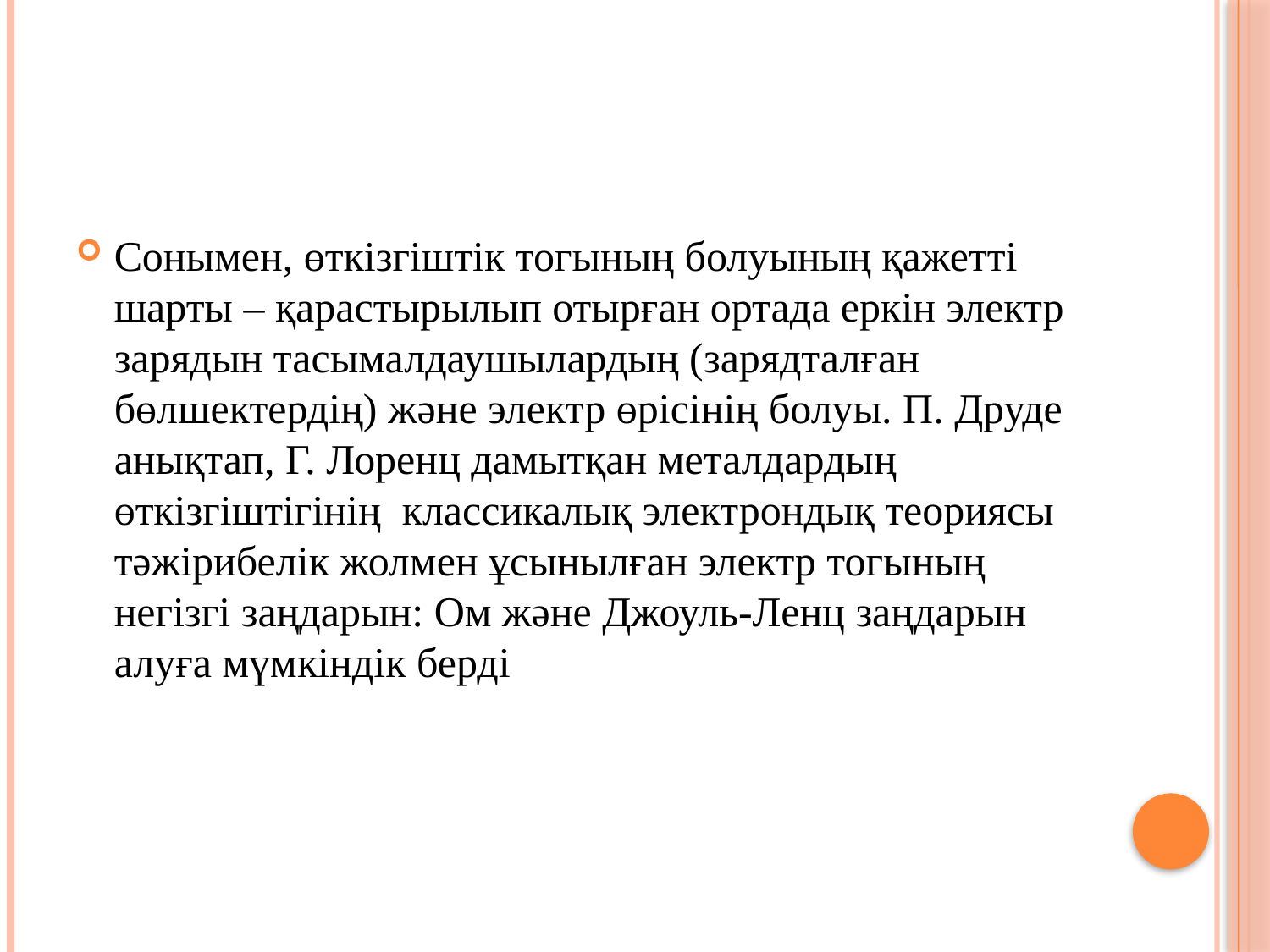

#
Сонымен, өткізгіштік тогының болуының қажетті шарты – қарастырылып отырған ортада еркін электр зарядын тасымалдаушылардың (зарядталған бөлшектердің) және электр өрісінің болуы. П. Друде анықтап, Г. Лоренц дамытқан металдардың өткізгіштігінің  классикалық электрондық теориясы тәжірибелік жолмен ұсынылған электр тогының негізгі заңдарын: Ом және Джоуль-Ленц заңдарын алуға мүмкіндік берді